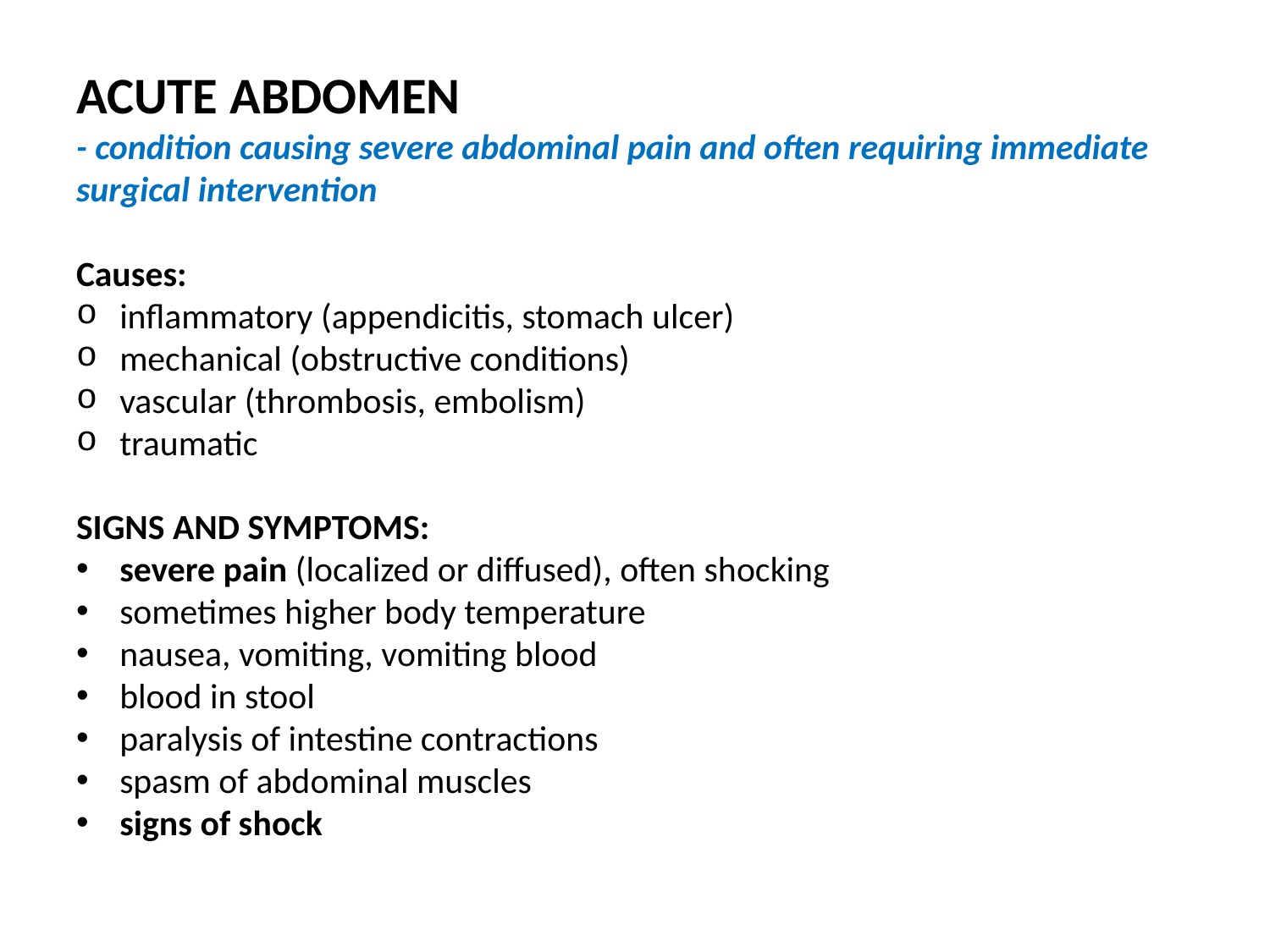

ACUTE ABDOMEN
- condition causing severe abdominal pain and often requiring immediate surgical intervention

Causes:
inflammatory (appendicitis, stomach ulcer)
mechanical (obstructive conditions)
vascular (thrombosis, embolism)
traumatic

SIGNS AND SYMPTOMS:
severe pain (localized or diffused), often shocking
sometimes higher body temperature
nausea, vomiting, vomiting blood
blood in stool
paralysis of intestine contractions
spasm of abdominal muscles
signs of shock